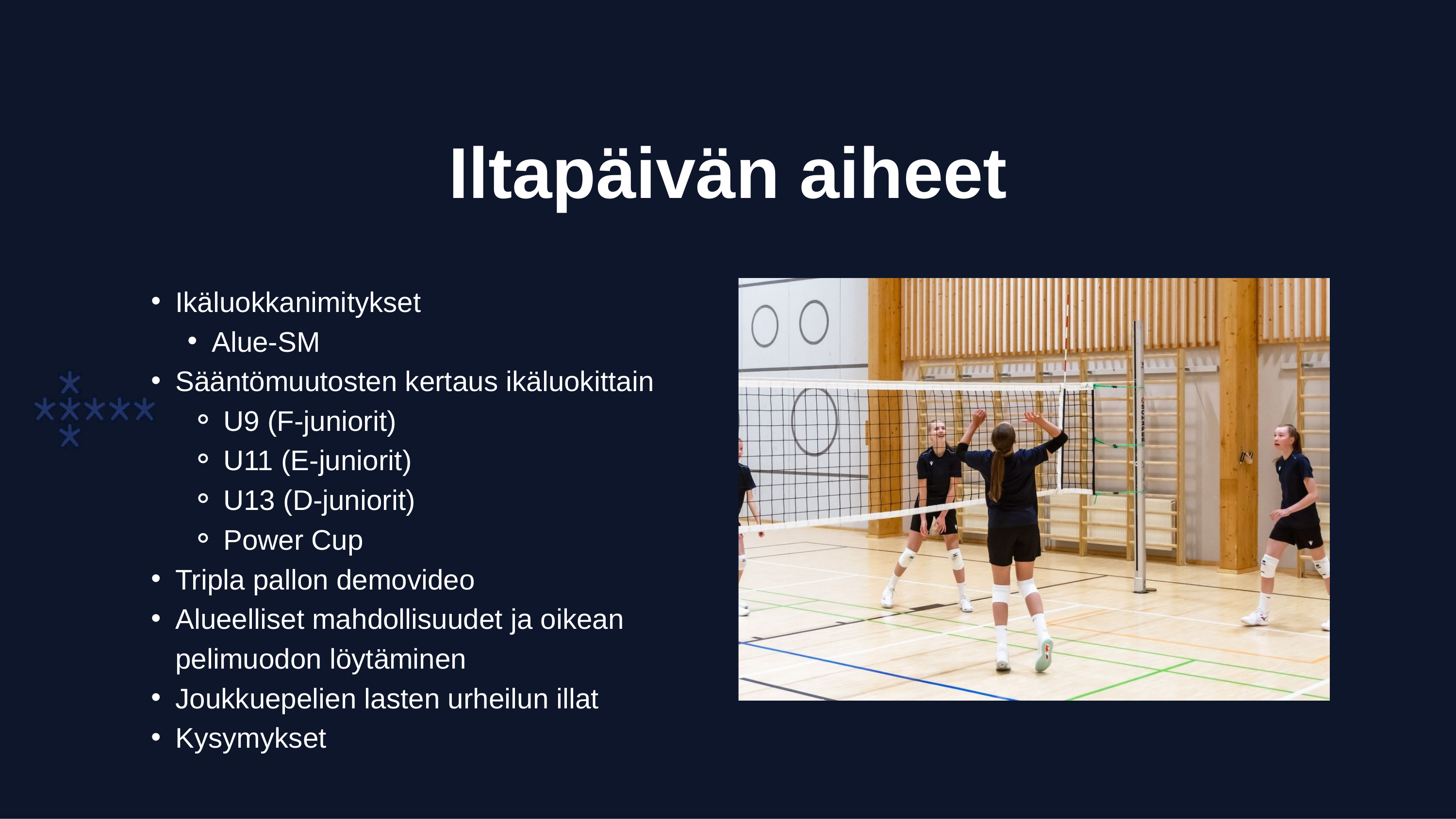

Iltapäivän aiheet
Ikäluokkanimitykset
Alue-SM
Sääntömuutosten kertaus ikäluokittain
U9 (F-juniorit)
U11 (E-juniorit)
U13 (D-juniorit)
Power Cup
Tripla pallon demovideo
Alueelliset mahdollisuudet ja oikean pelimuodon löytäminen
Joukkuepelien lasten urheilun illat
Kysymykset